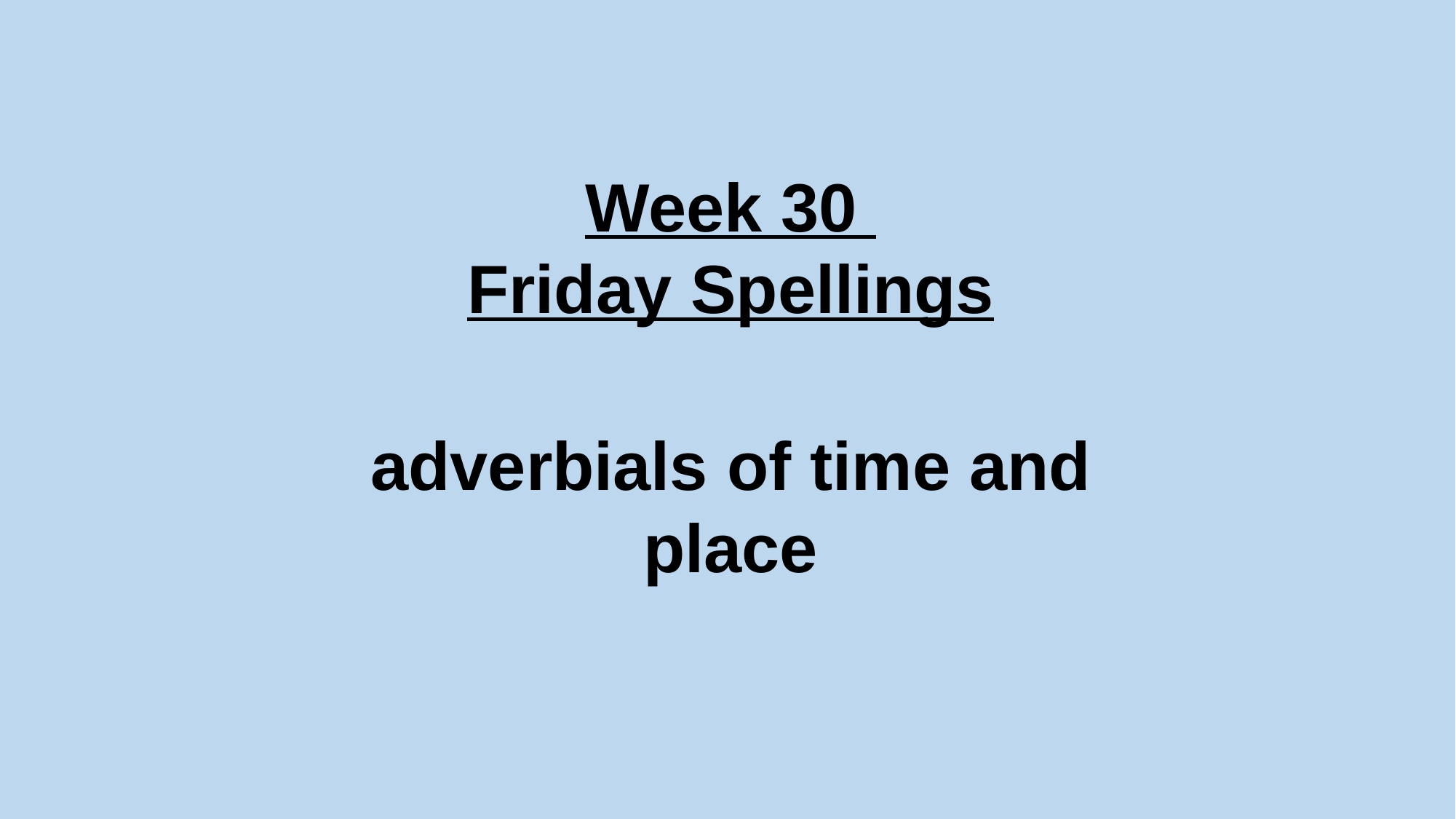

Week 30
Friday Spellings

adverbials of time and place